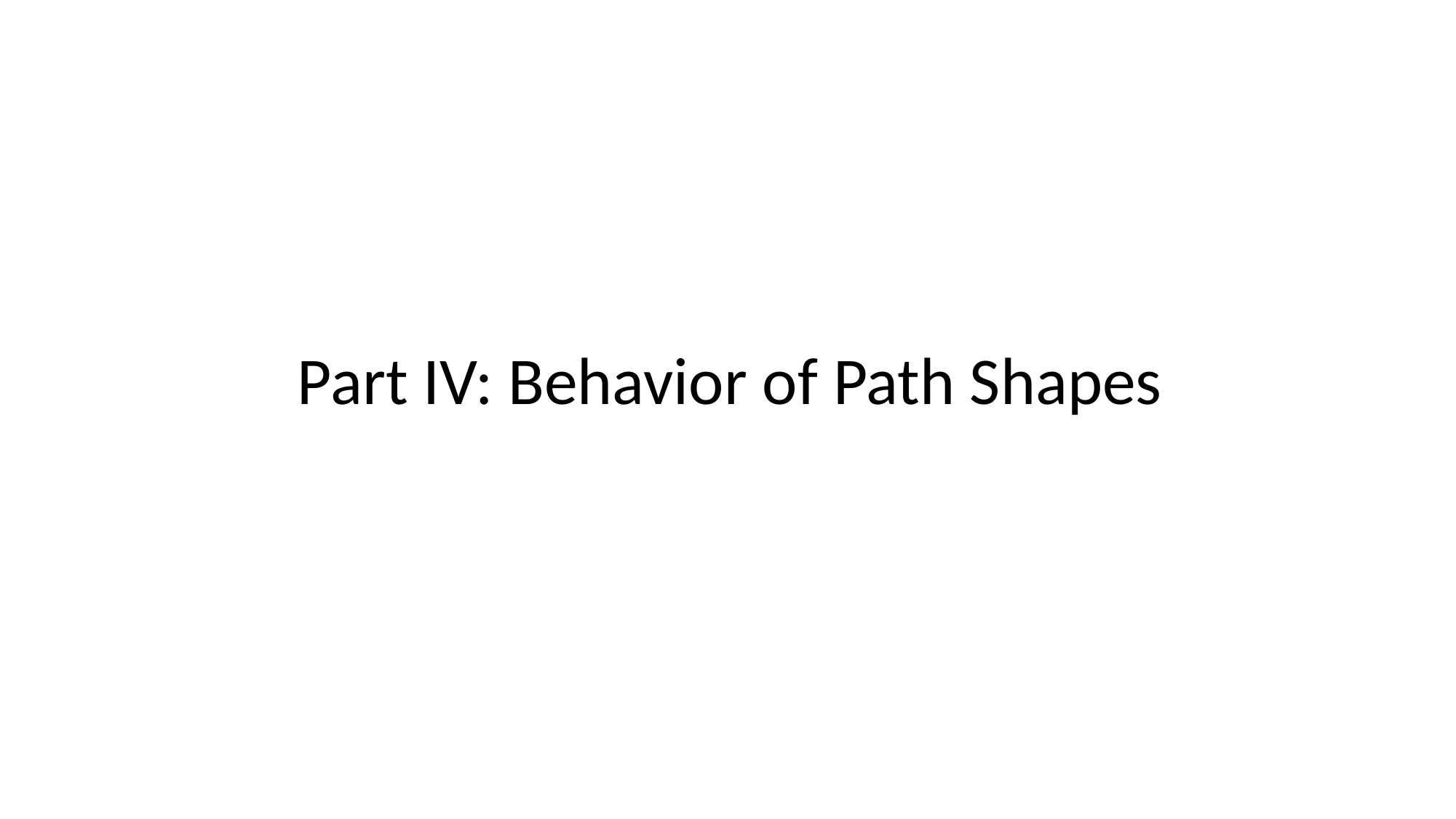

# Part IV: Behavior of Path Shapes